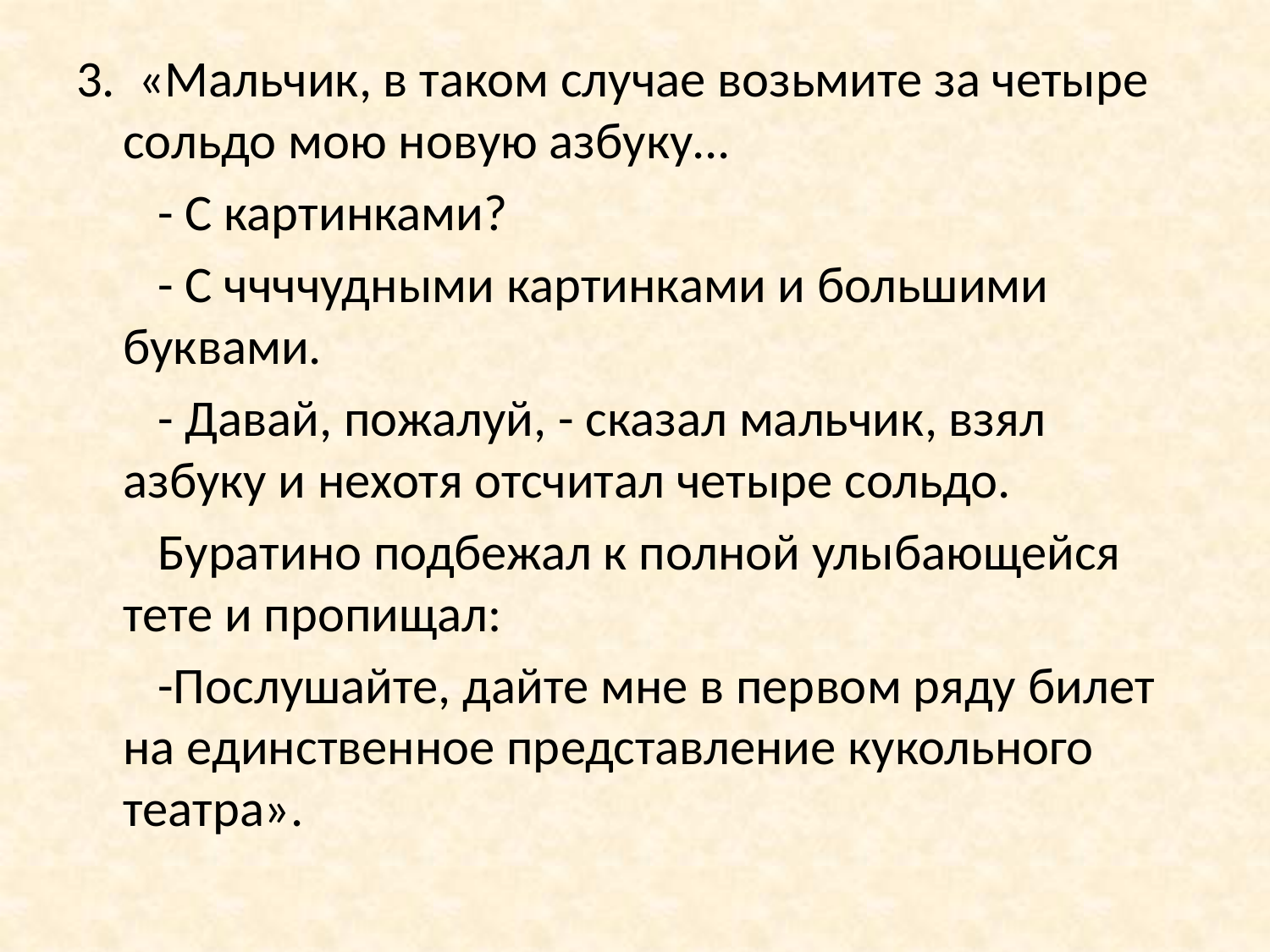

#
3.  «Мальчик, в таком случае возьмите за четыре сольдо мою новую азбуку...
       - С картинками?
       - С ччччудными картинками и большими буквами.
       - Давай, пожалуй, - сказал мальчик, взял азбуку и нехотя отсчитал четыре сольдо.
       Буратино подбежал к полной улыбающейся тете и пропищал:
       -Послушайте, дайте мне в первом ряду билет на единственное представление кукольного театра».